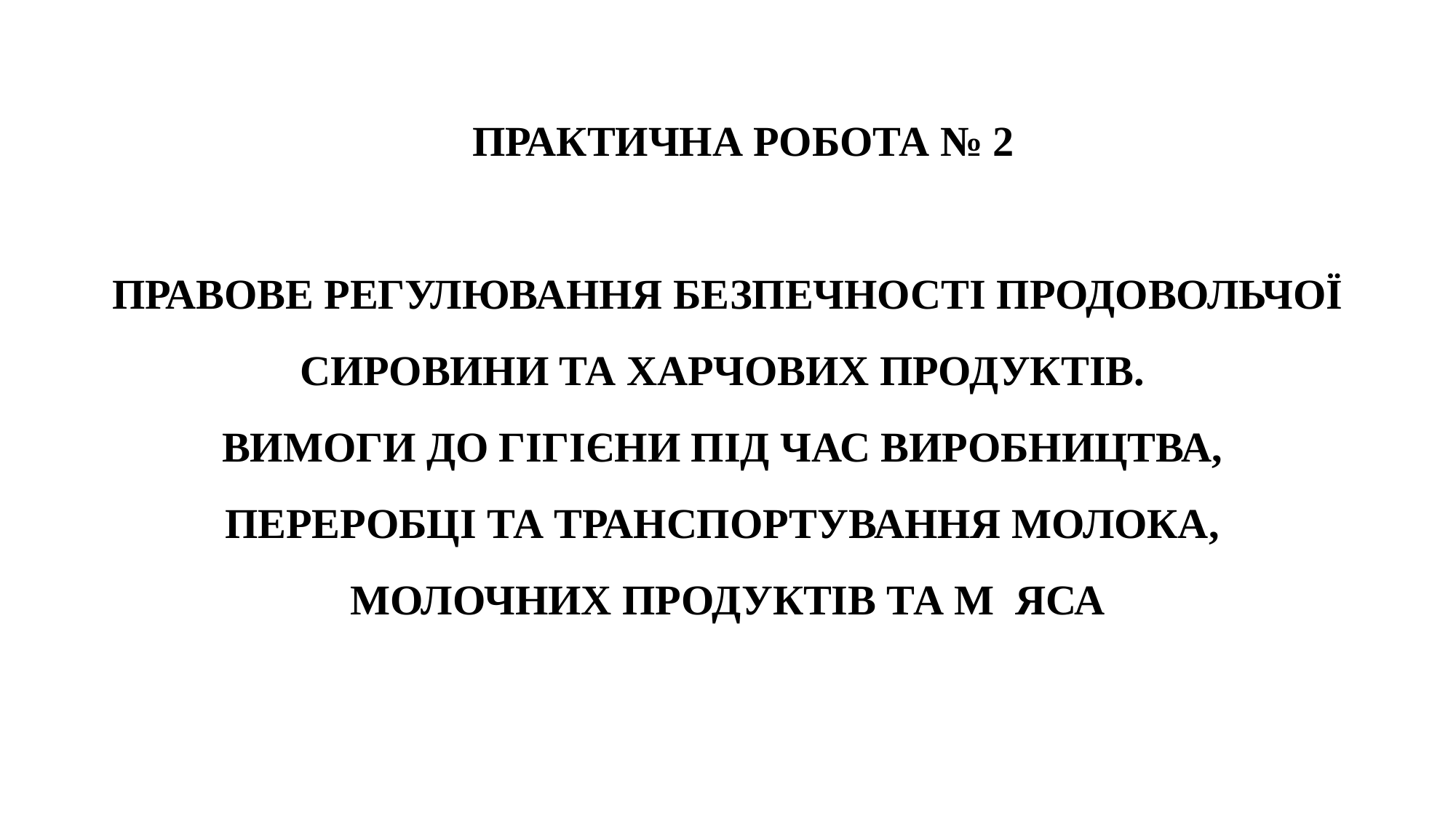

ПРАКТИЧНА РОБОТА № 2

ПРАВОВЕ РЕГУЛЮВАННЯ БЕЗПЕЧНОСТІ ПРОДОВОЛЬЧОЇ СИРОВИНИ ТА ХАРЧОВИХ ПРОДУКТІВ.
ВИМОГИ ДО ГІГІЄНИ ПІД ЧАС ВИРОБНИЦТВА,
ПЕРЕРОБЦІ ТА ТРАНСПОРТУВАННЯ МОЛОКА,
МОЛОЧНИХ ПРОДУКТІВ ТА М  ЯСА